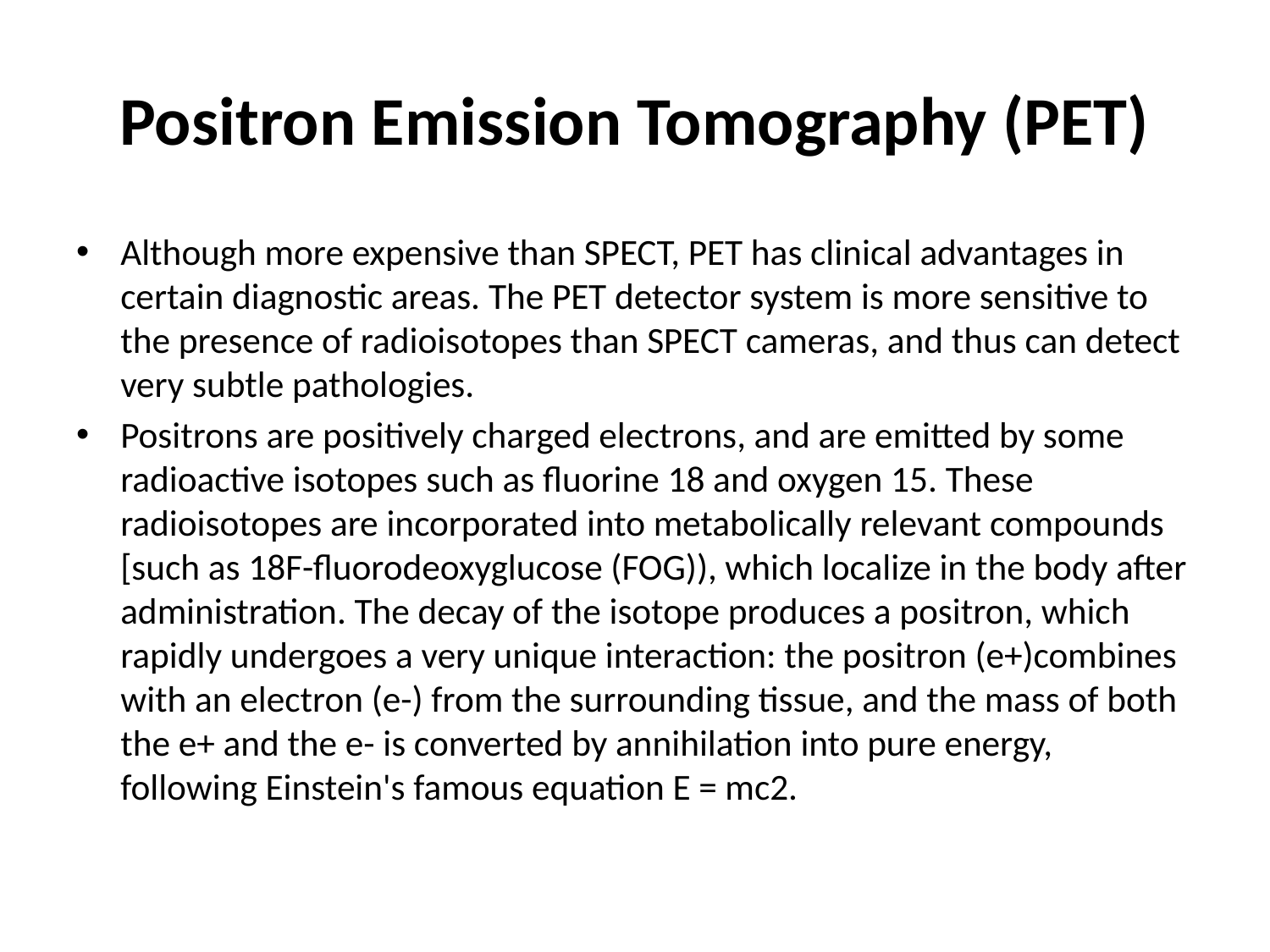

# Positron Emission Tomography (PET)
Although more expensive than SPECT, PET has clinical advantages in certain diagnostic areas. The PET detector system is more sensitive to the presence of radioisotopes than SPECT cameras, and thus can detect very subtle pathologies.
Positrons are positively charged electrons, and are emitted by some radioactive isotopes such as fluorine 18 and oxygen 15. These radioisotopes are incorporated into metabolically relevant compounds [such as 18F-fluorodeoxyglucose (FOG)), which localize in the body after administration. The decay of the isotope produces a positron, which rapidly undergoes a very unique interaction: the positron (e+)combines with an electron (e-) from the surrounding tissue, and the mass of both the e+ and the e- is converted by annihilation into pure energy, following Einstein's famous equation E = mc2.